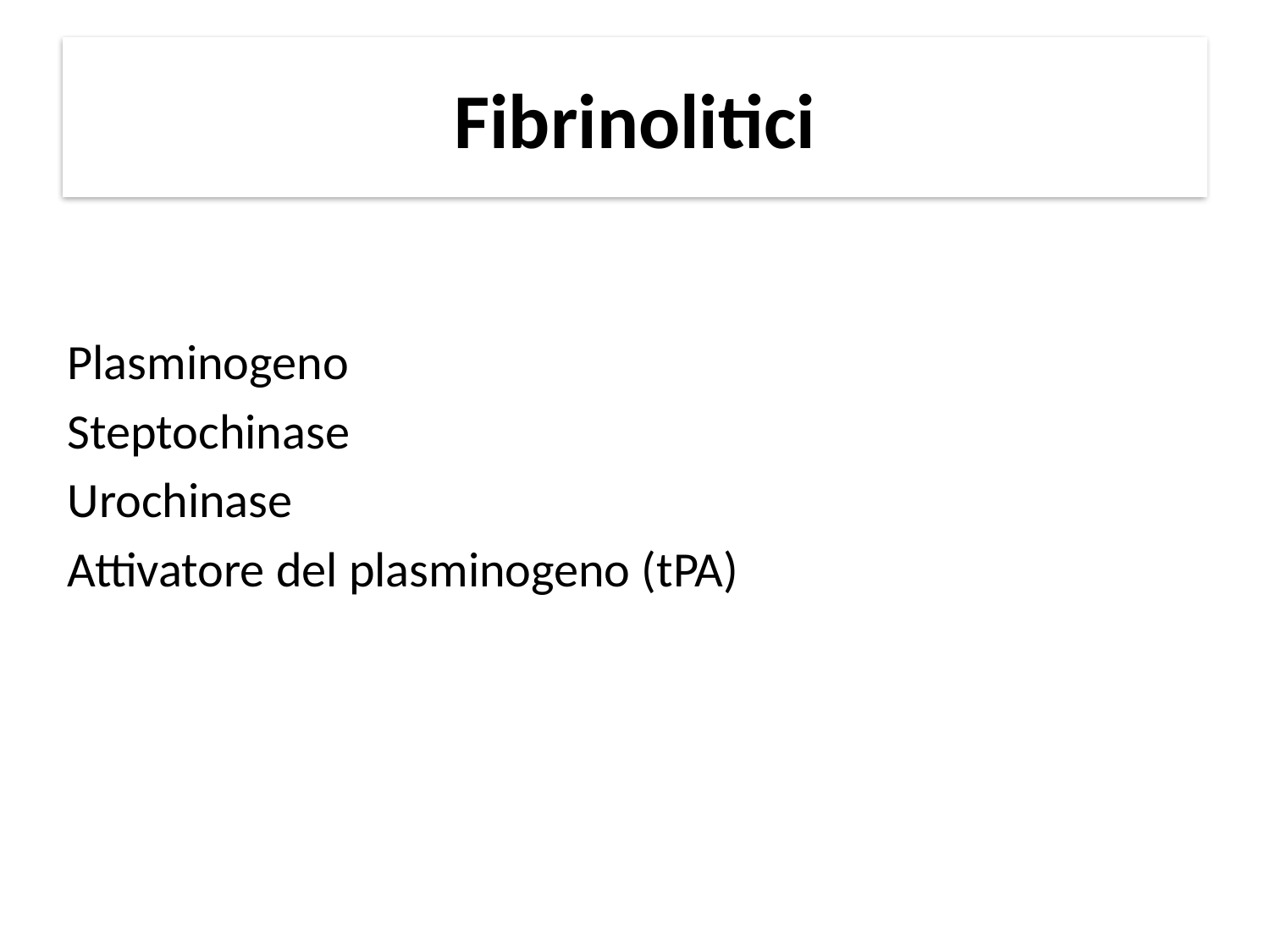

# Fibrinolitici
Plasminogeno
Steptochinase
Urochinase
Attivatore del plasminogeno (tPA)